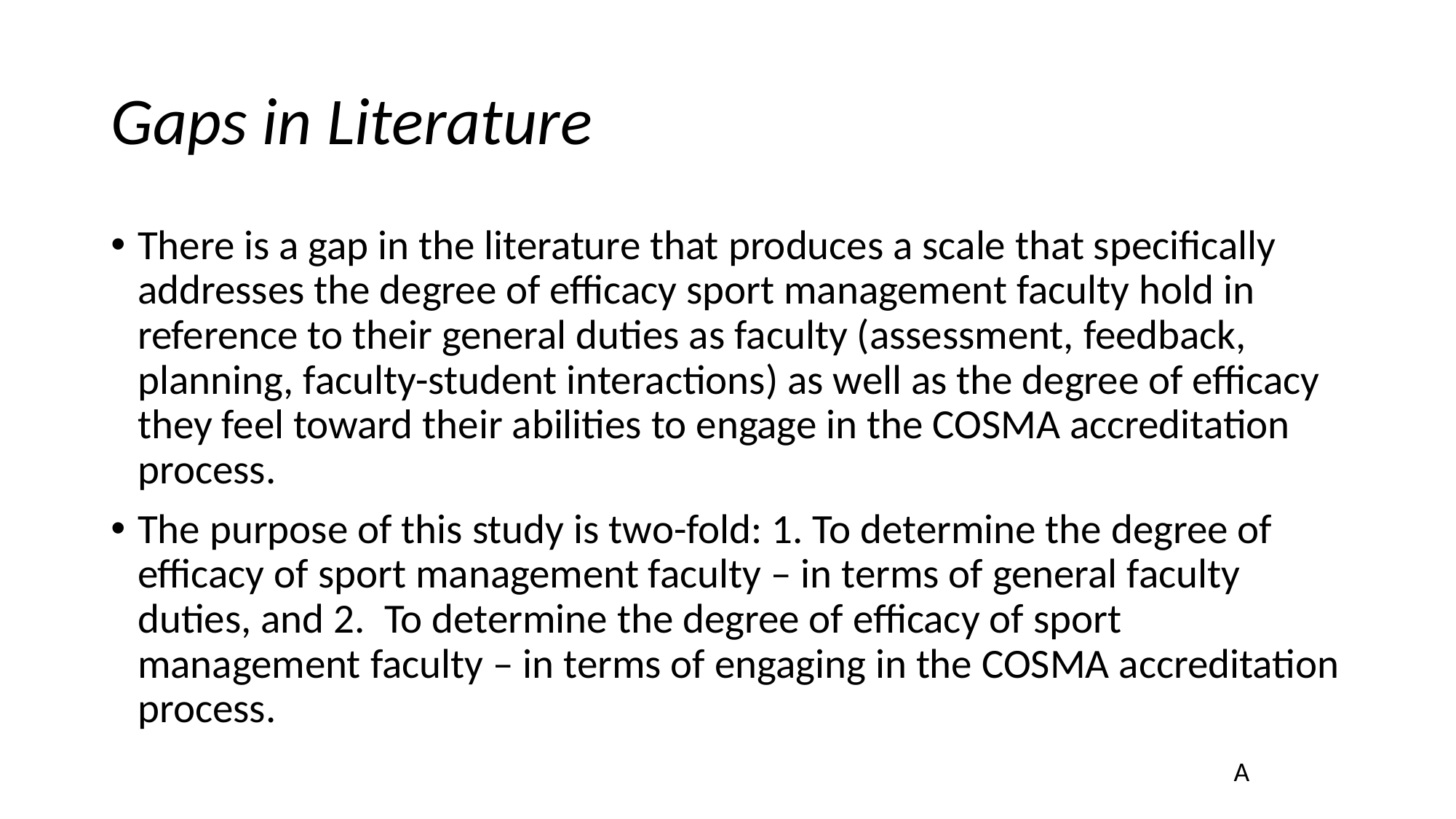

# Gaps in Literature
There is a gap in the literature that produces a scale that specifically addresses the degree of efficacy sport management faculty hold in reference to their general duties as faculty (assessment, feedback, planning, faculty-student interactions) as well as the degree of efficacy they feel toward their abilities to engage in the COSMA accreditation process.
The purpose of this study is two-fold: 1. To determine the degree of efficacy of sport management faculty – in terms of general faculty duties, and 2.  To determine the degree of efficacy of sport management faculty – in terms of engaging in the COSMA accreditation process.
A